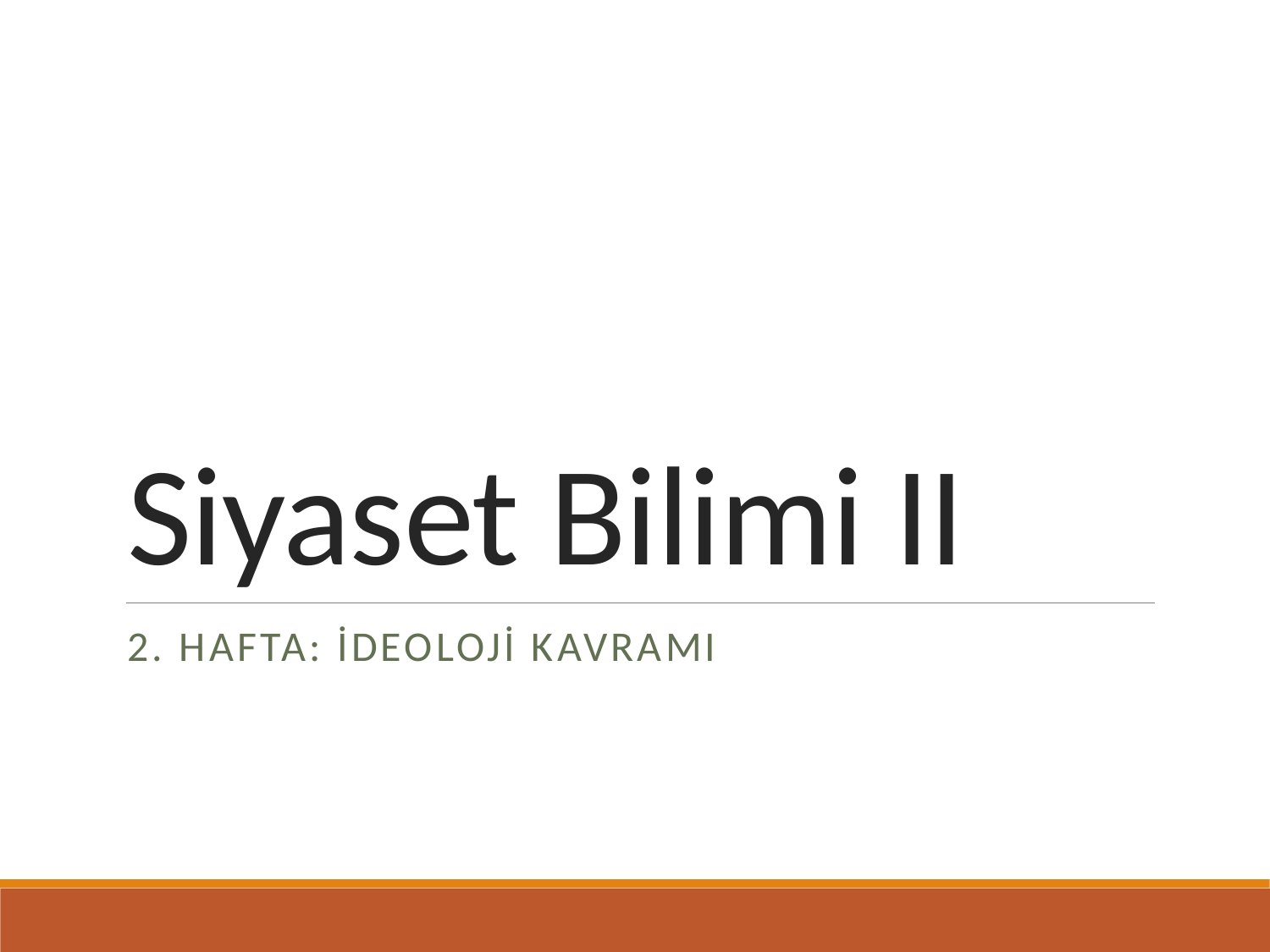

# Siyaset Bilimi II
2. Hafta: İdeoloji Kavramı